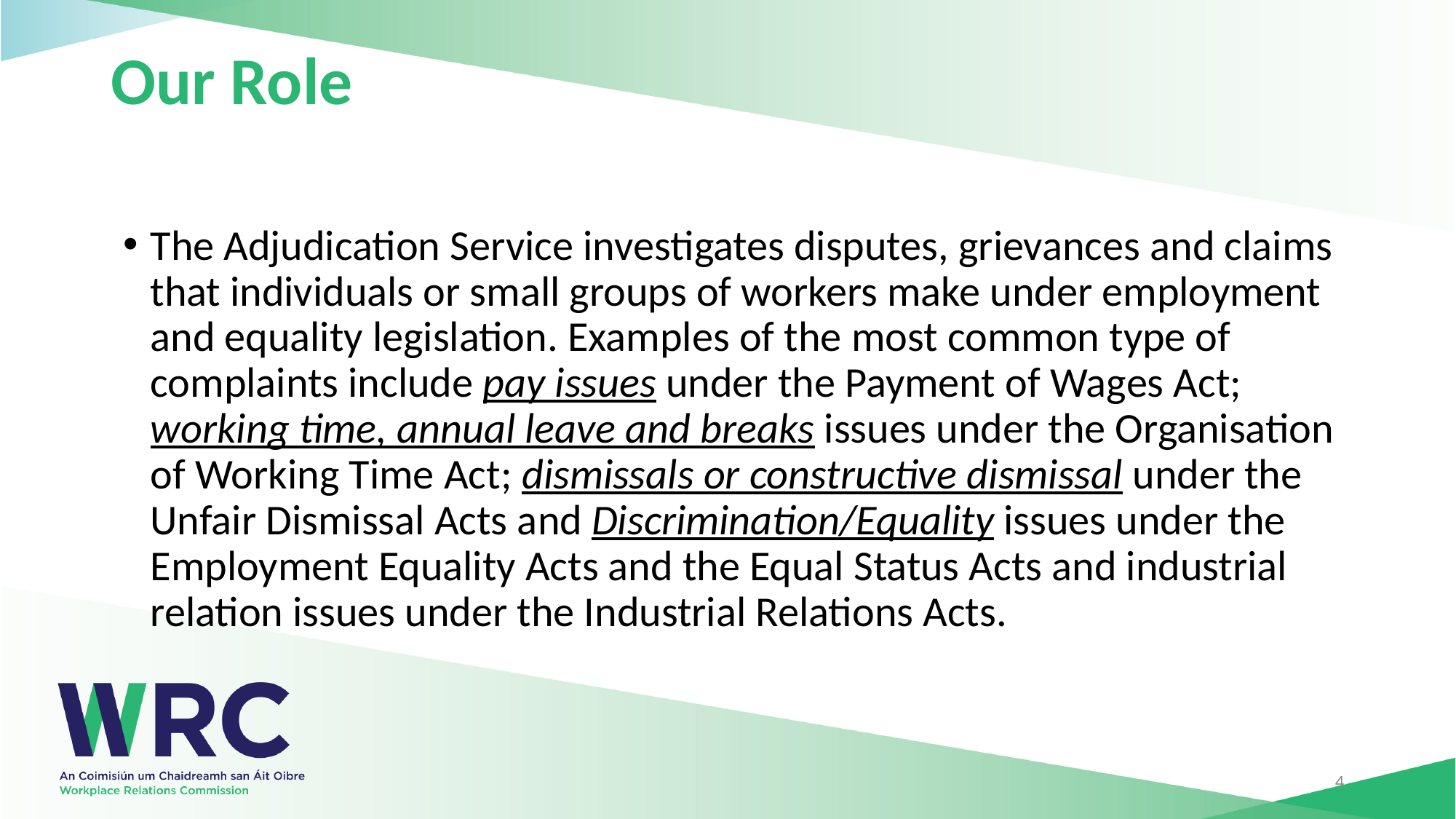

# Our Role
The Adjudication Service investigates disputes, grievances and claims that individuals or small groups of workers make under employment and equality legislation. Examples of the most common type of complaints include pay issues under the Payment of Wages Act; working time, annual leave and breaks issues under the Organisation of Working Time Act; dismissals or constructive dismissal under the Unfair Dismissal Acts and Discrimination/Equality issues under the Employment Equality Acts and the Equal Status Acts and industrial relation issues under the Industrial Relations Acts.

4